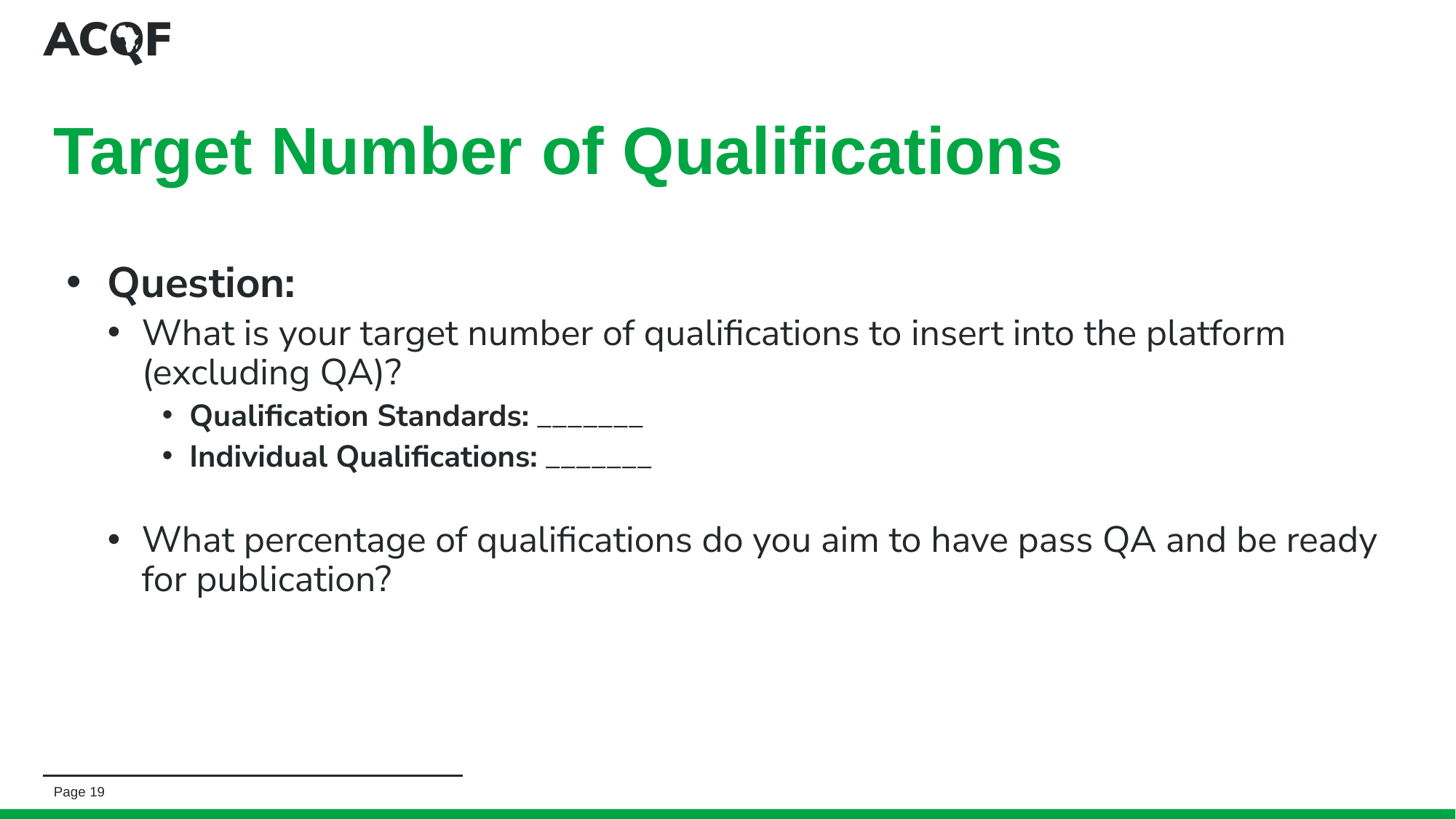

# Target Number of Qualifications
Question:
What is your target number of qualifications to insert into the platform (excluding QA)?
Qualification Standards: _______
Individual Qualifications: _______

What percentage of qualifications do you aim to have pass QA and be ready for publication?
Page 19